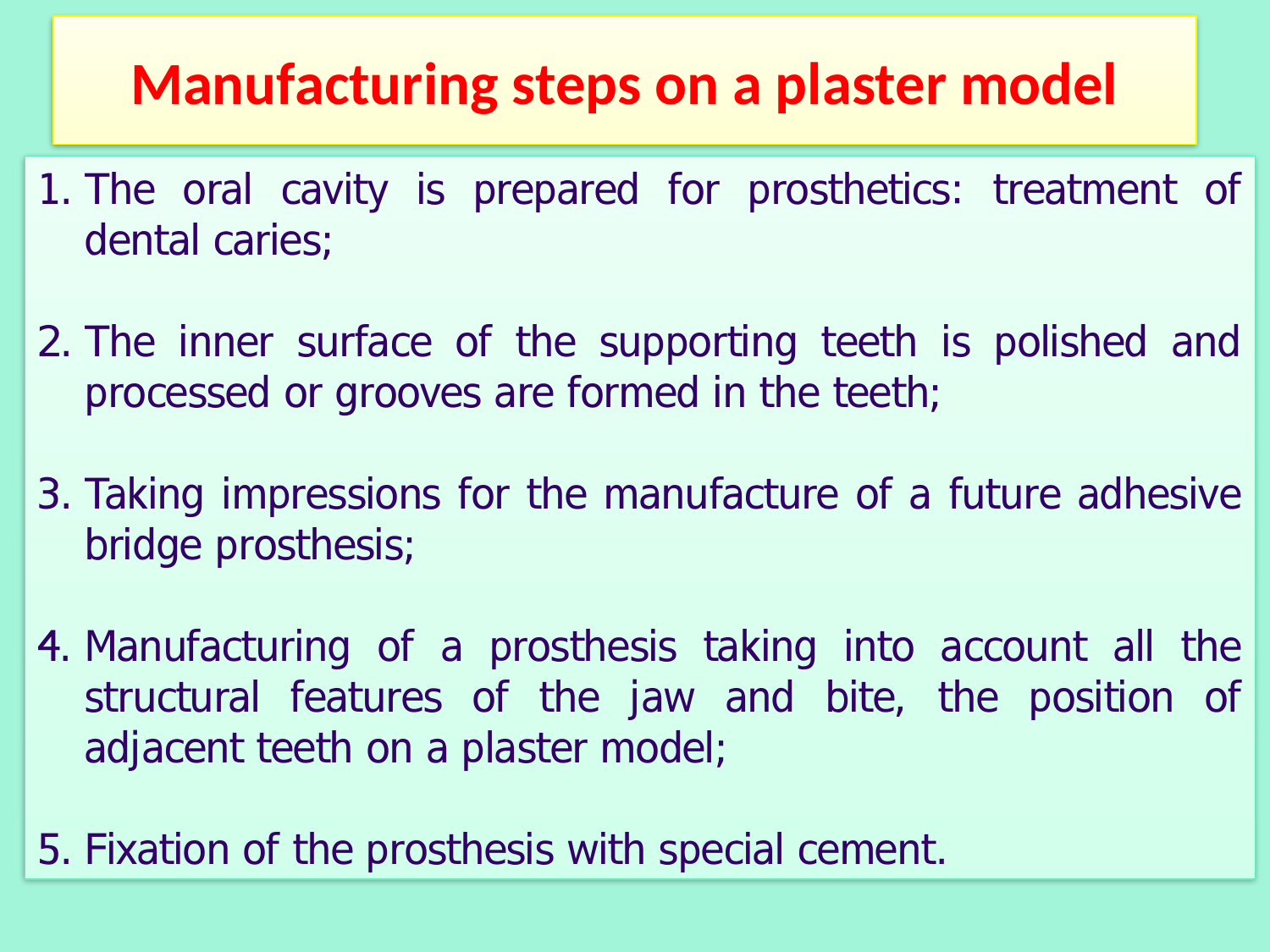

# Manufacturing steps on a plaster model
The oral cavity is prepared for prosthetics: treatment of dental caries;

The inner surface of the supporting teeth is polished and processed or grooves are formed in the teeth;

Taking impressions for the manufacture of a future adhesive bridge prosthesis;

Manufacturing of a prosthesis taking into account all the structural features of the jaw and bite, the position of adjacent teeth on a plaster model;

Fixation of the prosthesis with special cement.